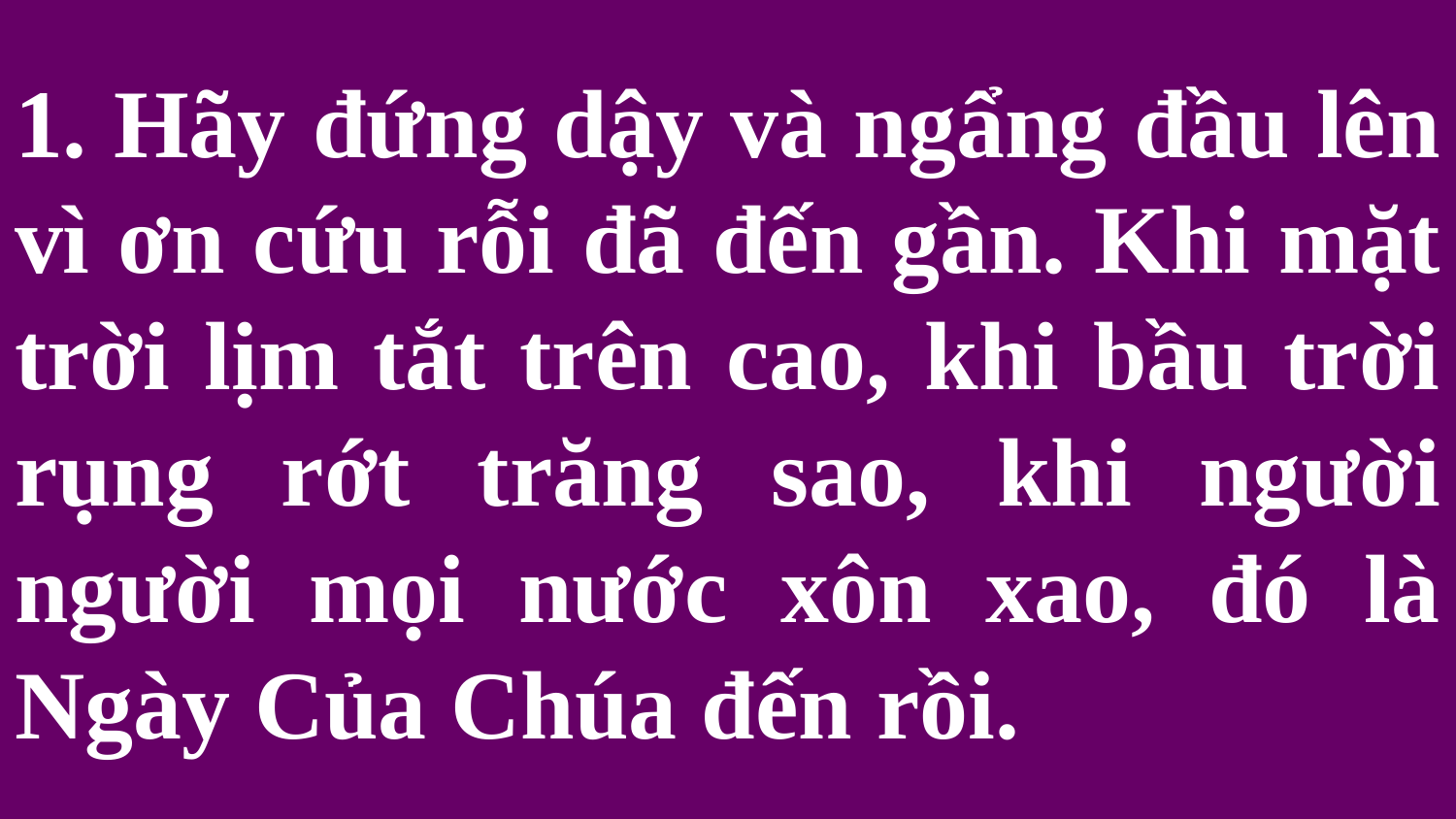

# 1. Hãy đứng dậy và ngẩng đầu lên vì ơn cứu rỗi đã đến gần. Khi mặt trời lịm tắt trên cao, khi bầu trời rụng rớt trăng sao, khi người người mọi nước xôn xao, đó là Ngày Của Chúa đến rồi.